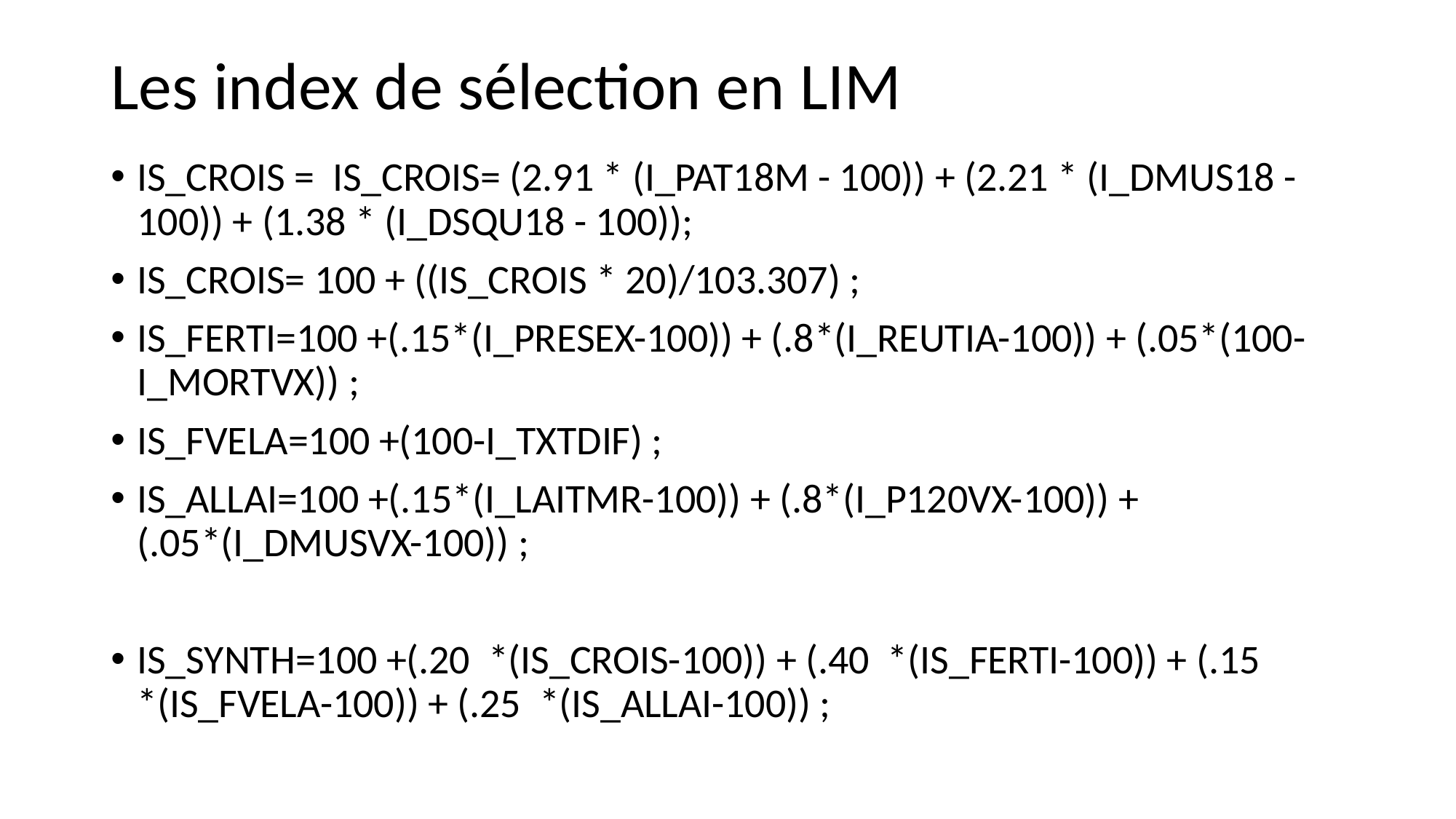

# Les index de sélection en LIM
IS_CROIS =  IS_CROIS= (2.91 * (I_PAT18M - 100)) + (2.21 * (I_DMUS18 - 100)) + (1.38 * (I_DSQU18 - 100));
IS_CROIS= 100 + ((IS_CROIS * 20)/103.307) ;
IS_FERTI=100 +(.15*(I_PRESEX-100)) + (.8*(I_REUTIA-100)) + (.05*(100-I_MORTVX)) ;
IS_FVELA=100 +(100-I_TXTDIF) ;
IS_ALLAI=100 +(.15*(I_LAITMR-100)) + (.8*(I_P120VX-100)) + (.05*(I_DMUSVX-100)) ;

IS_SYNTH=100 +(.20  *(IS_CROIS-100)) + (.40  *(IS_FERTI-100)) + (.15  *(IS_FVELA-100)) + (.25  *(IS_ALLAI-100)) ;